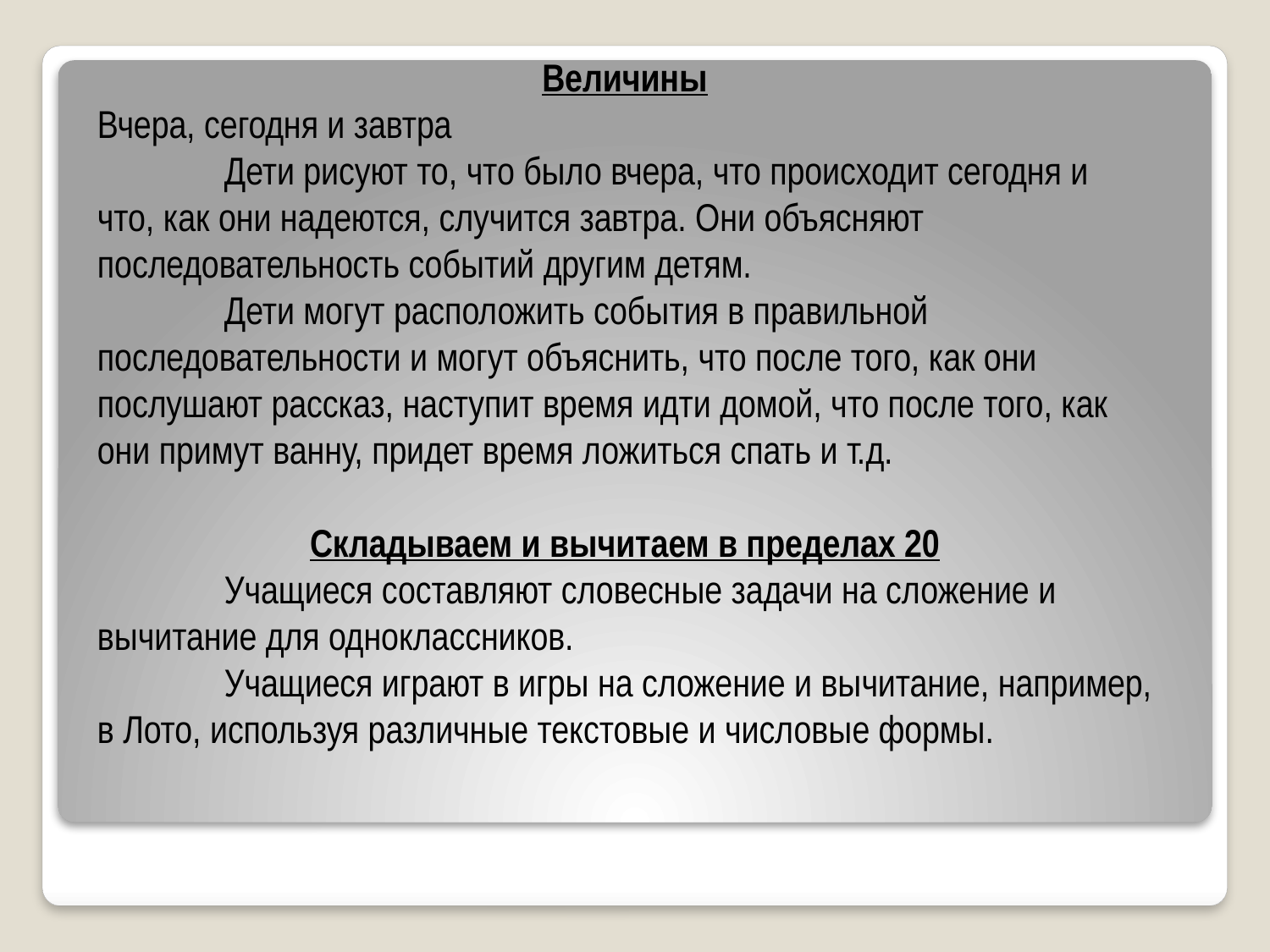

Величины
Вчера, сегодня и завтра
	Дети рисуют то, что было вчера, что происходит сегодня и что, как они надеются, случится завтра. Они объясняют последовательность событий другим детям.
	Дети могут расположить события в правильной последовательности и могут объяснить, что после того, как они послушают рассказ, наступит время идти домой, что после того, как они примут ванну, придет время ложиться спать и т.д.

Складываем и вычитаем в пределах 20
	Учащиеся составляют словесные задачи на сложение и вычитание для одноклассников.
	Учащиеся играют в игры на сложение и вычитание, например, в Лото, используя различные текстовые и числовые формы.